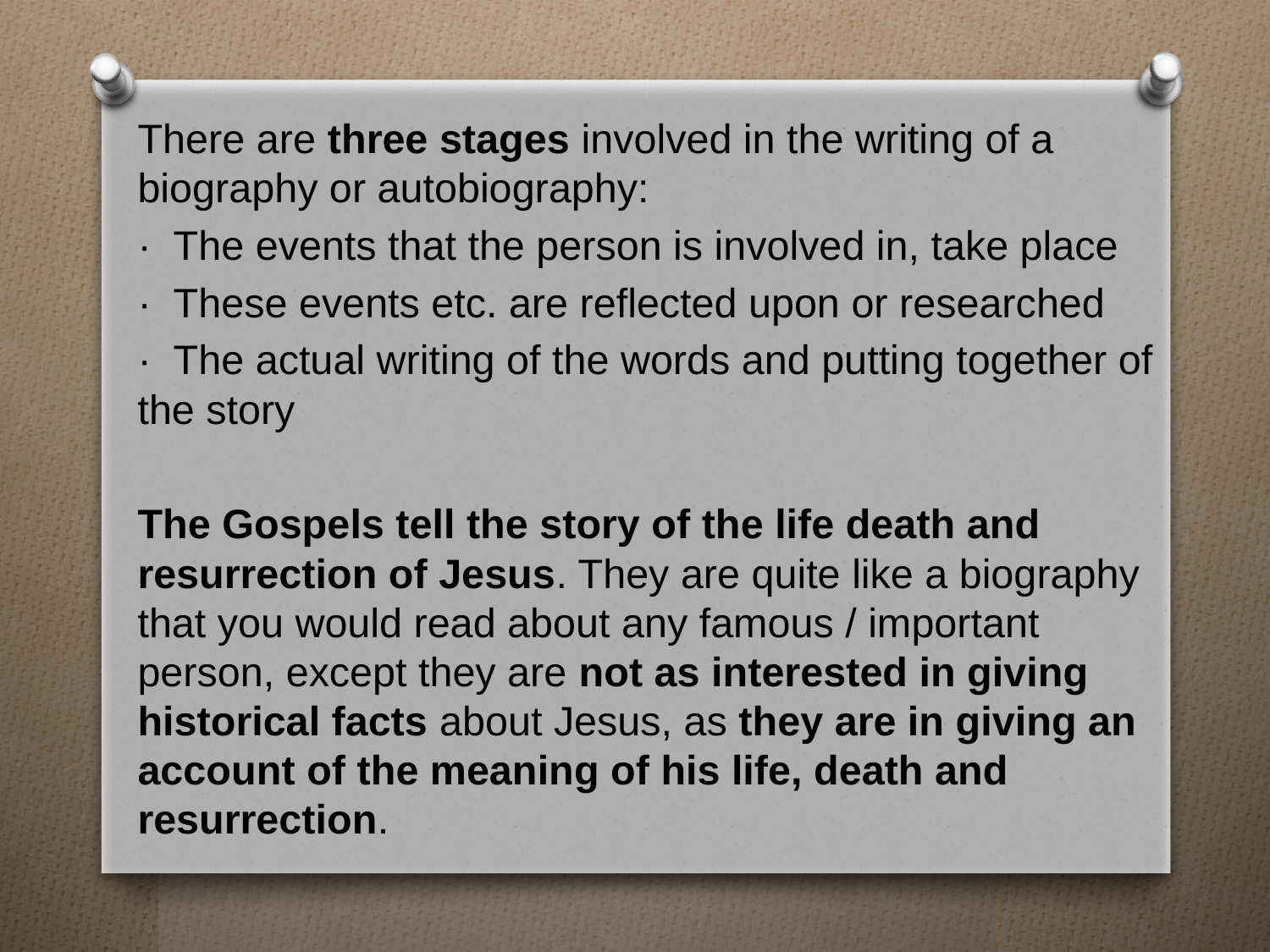

There are three stages involved in the writing of a biography or autobiography:
·  The events that the person is involved in, take place
·  These events etc. are reflected upon or researched
·  The actual writing of the words and putting together of the story

The Gospels tell the story of the life death and resurrection of Jesus. They are quite like a biography that you would read about any famous / important person, except they are not as interested in giving historical facts about Jesus, as they are in giving an account of the meaning of his life, death and resurrection.